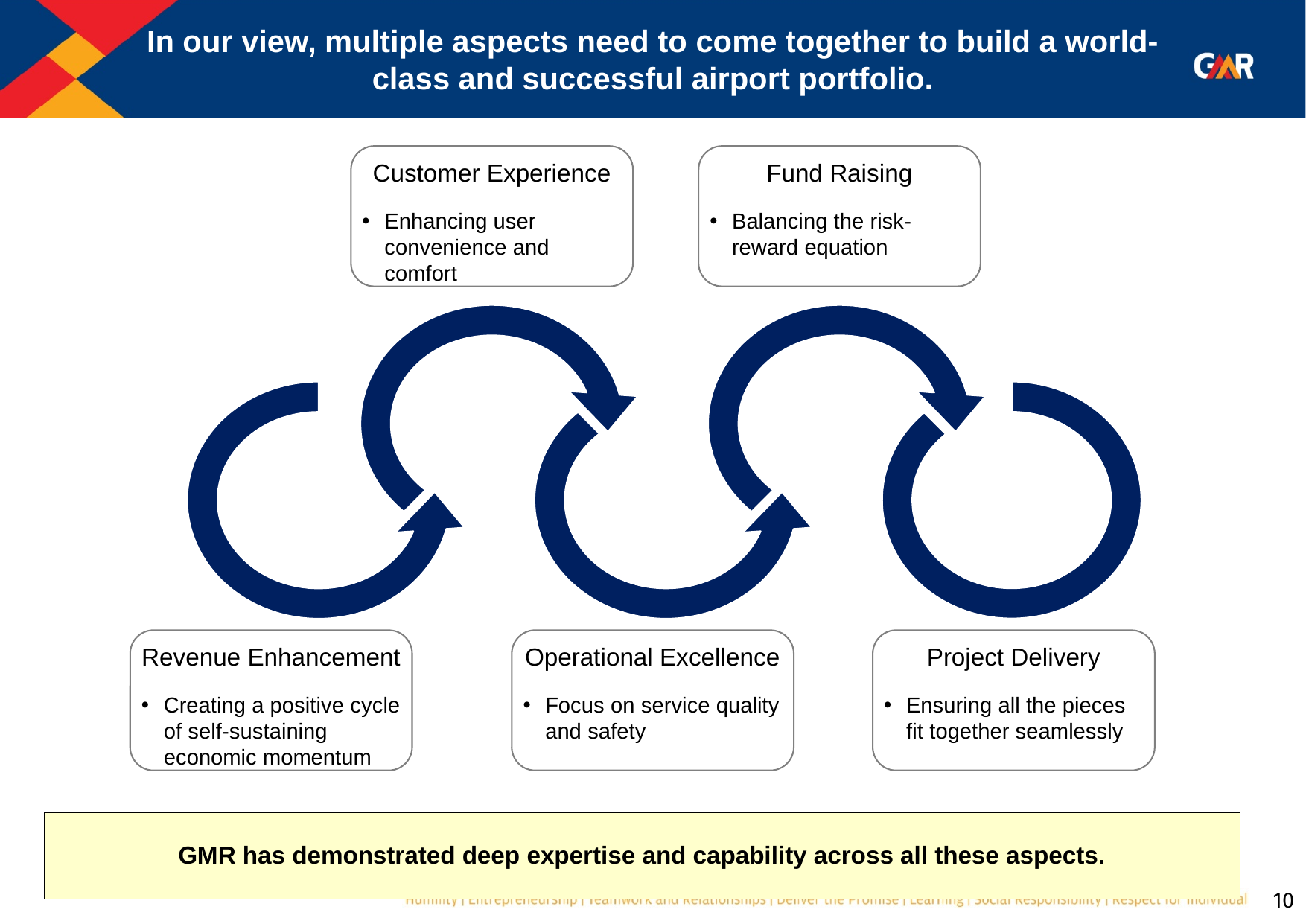

# In our view, multiple aspects need to come together to build a world-class and successful airport portfolio.
Customer Experience

Enhancing user convenience and comfort
Fund Raising

Balancing the risk-reward equation
Revenue Enhancement

Creating a positive cycle of self-sustaining economic momentum
Operational Excellence

Focus on service quality and safety
Project Delivery

Ensuring all the pieces fit together seamlessly
GMR has demonstrated deep expertise and capability across all these aspects.